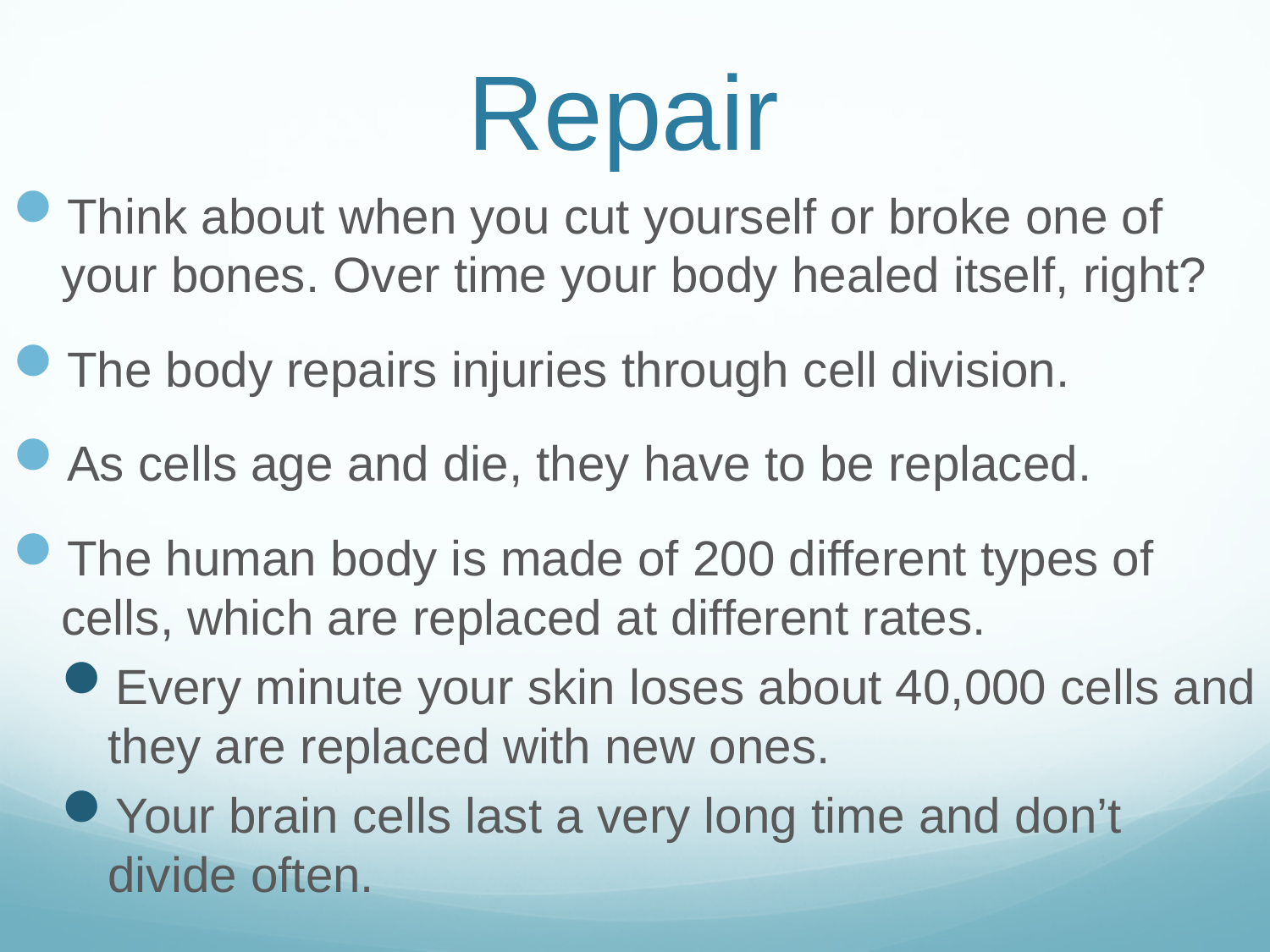

# Repair
Think about when you cut yourself or broke one of your bones. Over time your body healed itself, right?
The body repairs injuries through cell division.
As cells age and die, they have to be replaced.
The human body is made of 200 different types of cells, which are replaced at different rates.
Every minute your skin loses about 40,000 cells and they are replaced with new ones.
Your brain cells last a very long time and don’t divide often.